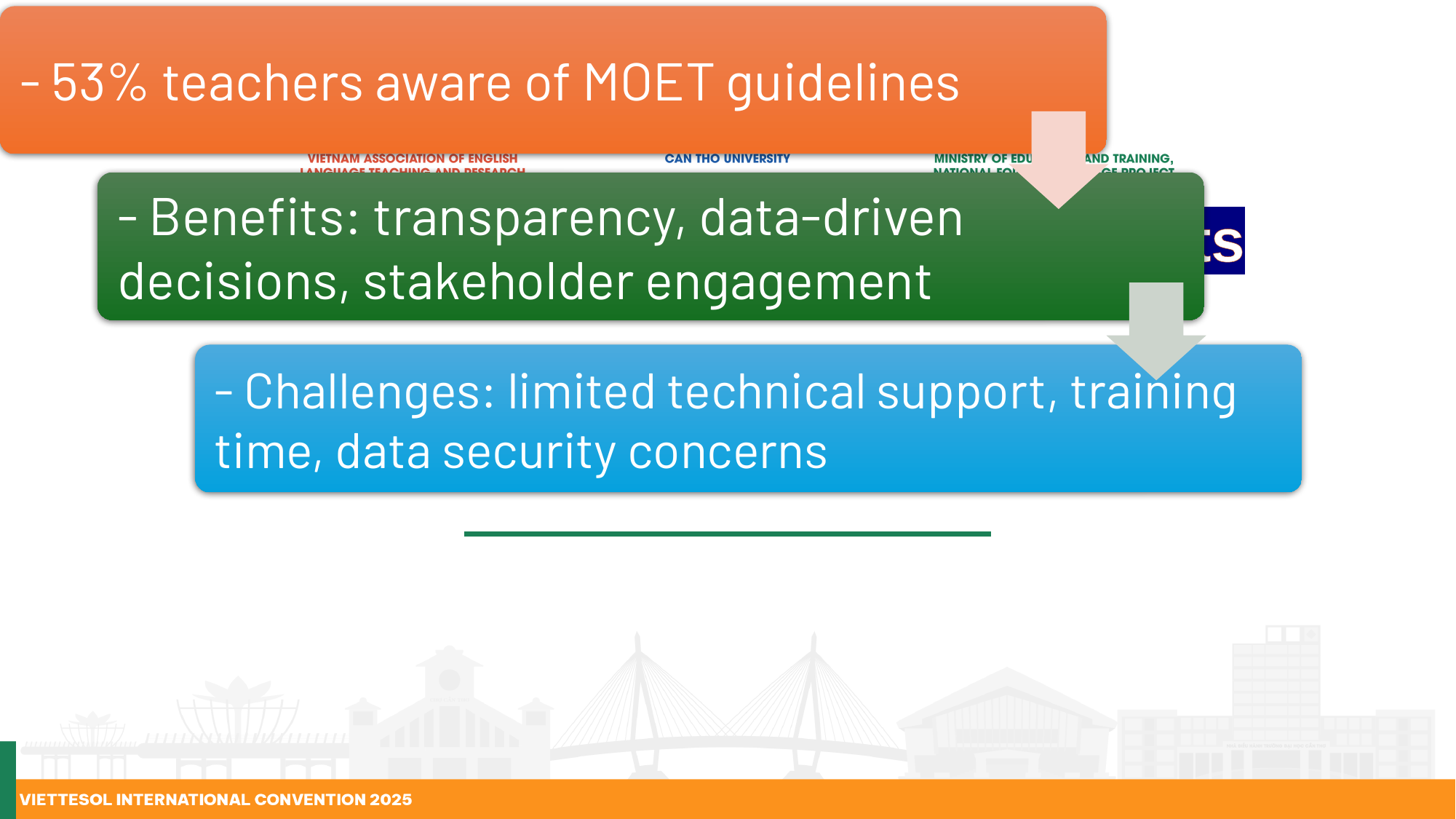

# 4. Findings (2): Policy Gaps & Benefits
- 53% teachers aware of MOET guidelines
- Benefits: transparency, data-driven decisions, stakeholder engagement
- Challenges: limited technical support, training time, data security concerns